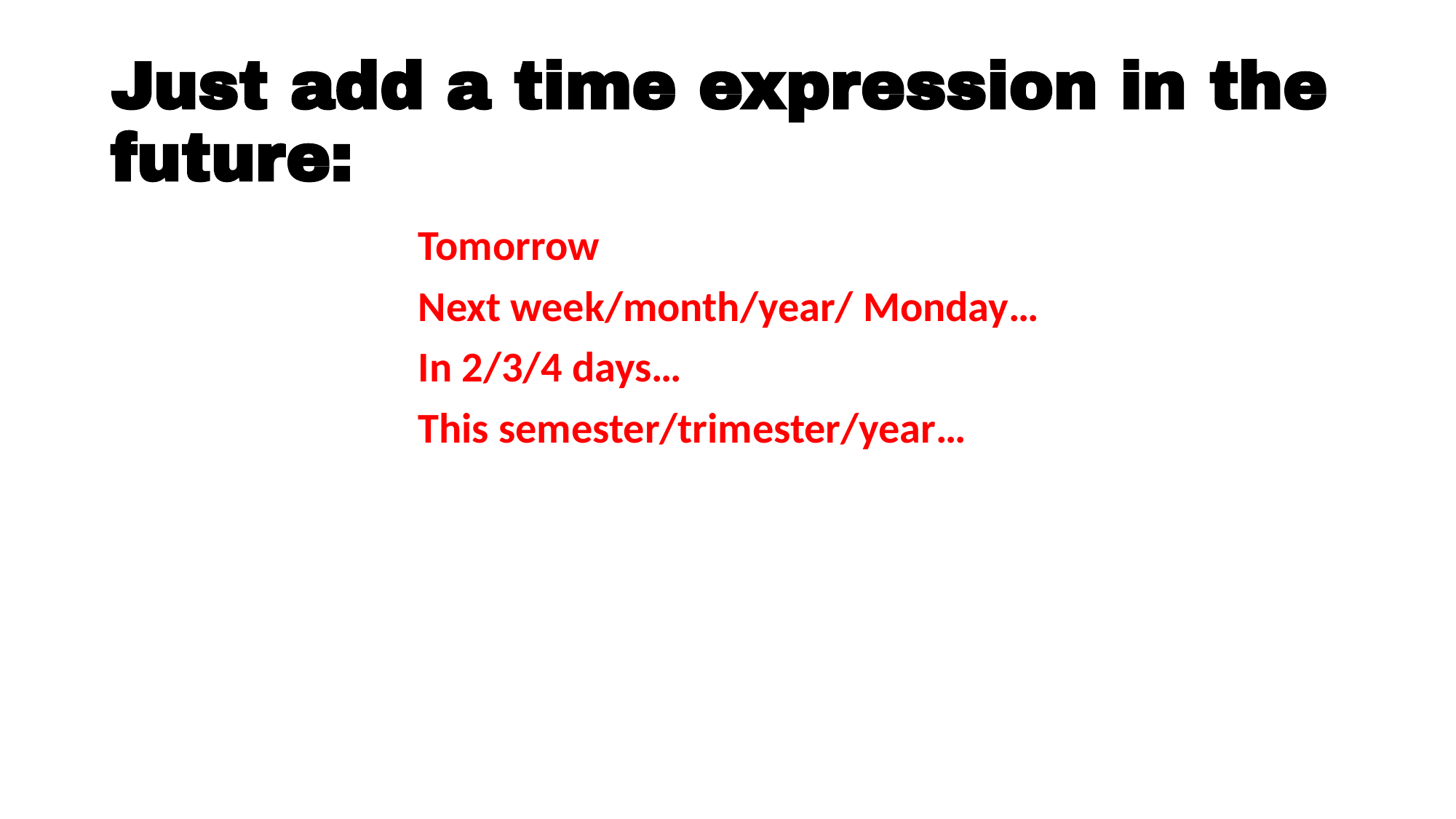

# Just add a time expression in the future:
Tomorrow
Next week/month/year/ Monday…
In 2/3/4 days…
This semester/trimester/year…